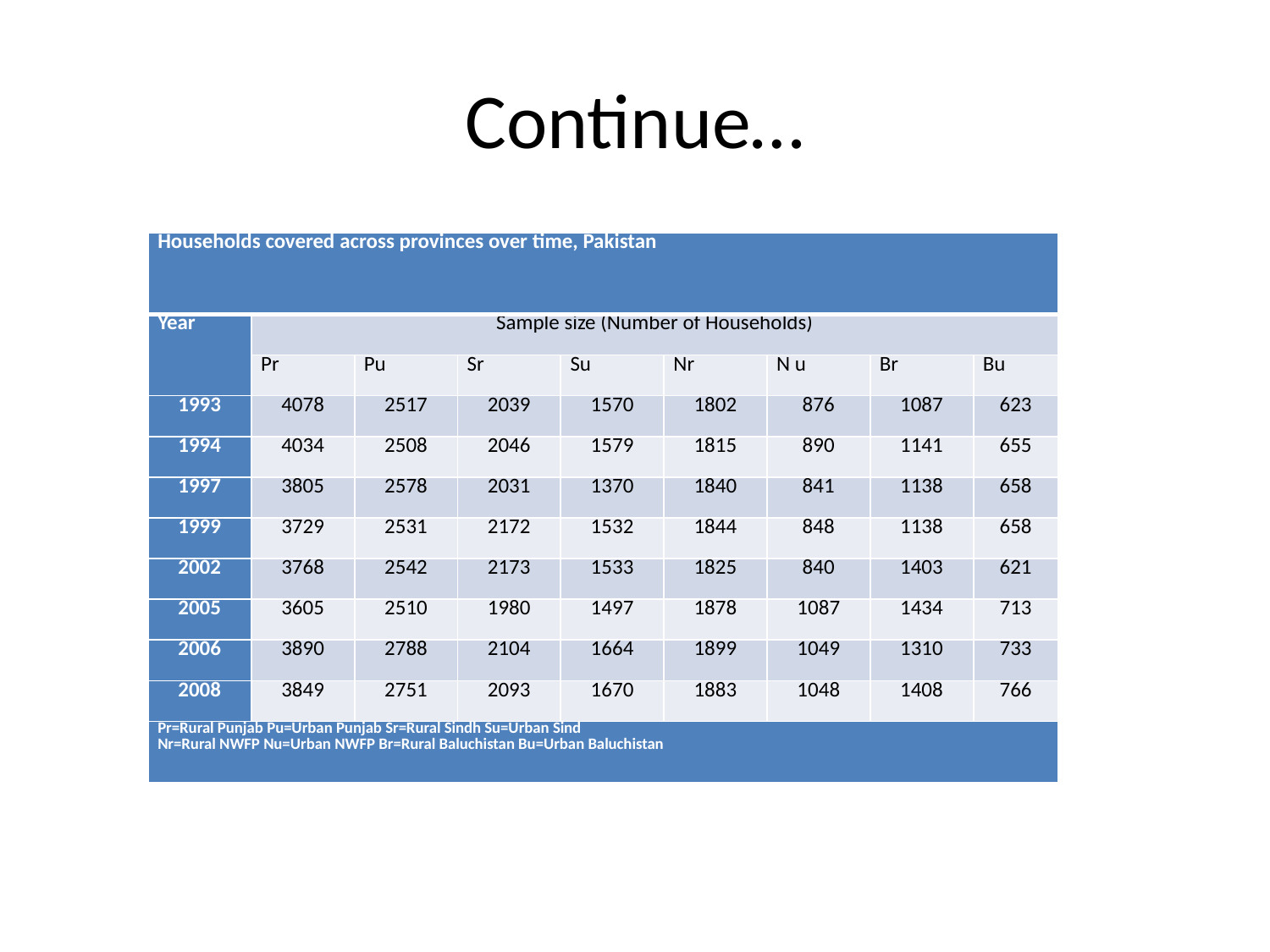

# Continue…
| Households covered across provinces over time, Pakistan |  |  |  |  |  |  |  |  |
| --- | --- | --- | --- | --- | --- | --- | --- | --- |
| Year | Sample size (Number of Households) |  |  |  |  |  |  |  |
|  | Pr | Pu | Sr | Su | Nr | N u | Br | Bu |
| 1993 | 4078 | 2517 | 2039 | 1570 | 1802 | 876 | 1087 | 623 |
| 1994 | 4034 | 2508 | 2046 | 1579 | 1815 | 890 | 1141 | 655 |
| 1997 | 3805 | 2578 | 2031 | 1370 | 1840 | 841 | 1138 | 658 |
| 1999 | 3729 | 2531 | 2172 | 1532 | 1844 | 848 | 1138 | 658 |
| 2002 | 3768 | 2542 | 2173 | 1533 | 1825 | 840 | 1403 | 621 |
| 2005 | 3605 | 2510 | 1980 | 1497 | 1878 | 1087 | 1434 | 713 |
| 2006 | 3890 | 2788 | 2104 | 1664 | 1899 | 1049 | 1310 | 733 |
| 2008 | 3849 | 2751 | 2093 | 1670 | 1883 | 1048 | 1408 | 766 |
| Pr=Rural Punjab Pu=Urban Punjab Sr=Rural Sindh Su=Urban Sind Nr=Rural NWFP Nu=Urban NWFP Br=Rural Baluchistan Bu=Urban Baluchistan |  |  |  |  |  |  |  |  |